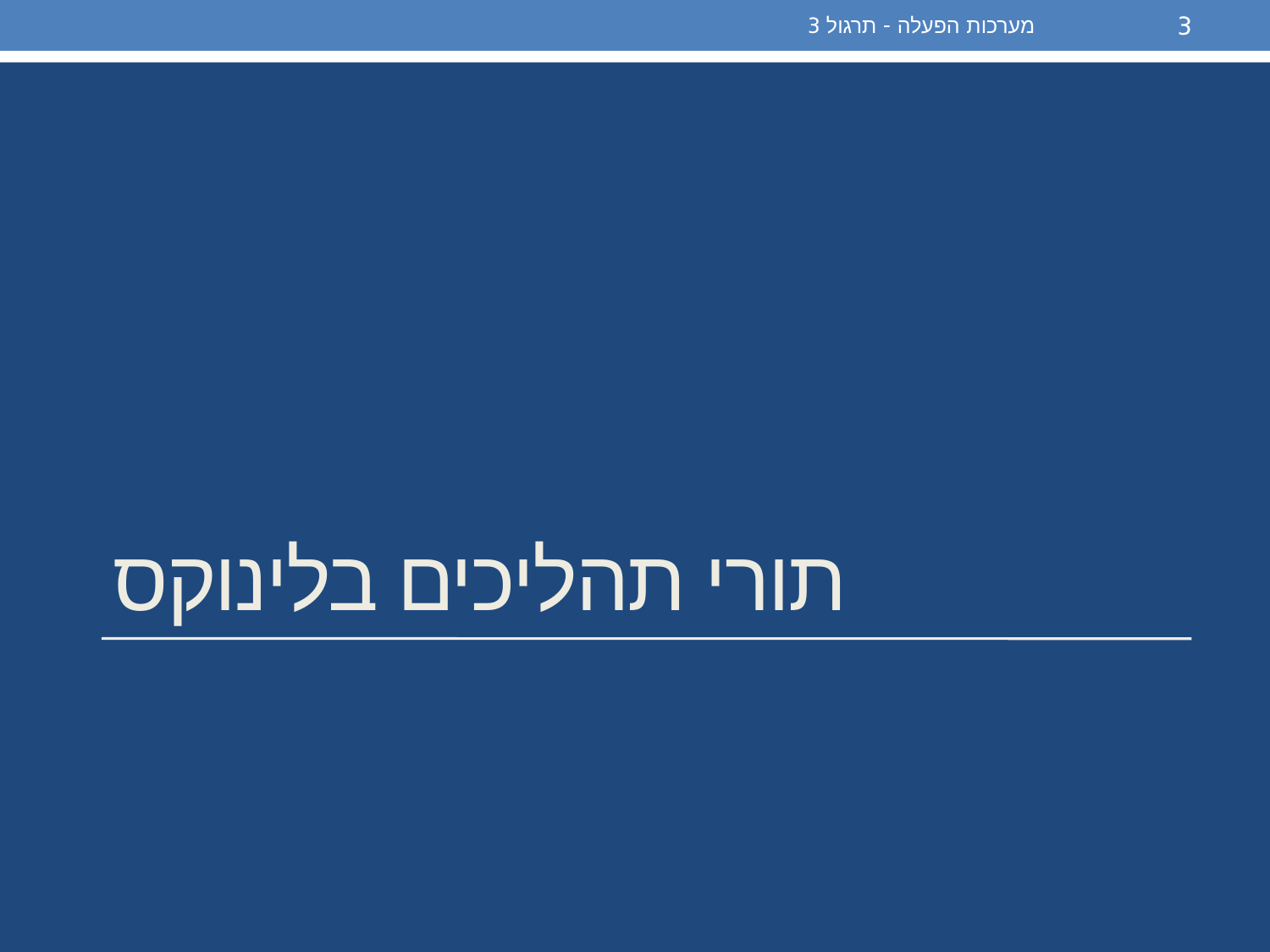

מערכות הפעלה - תרגול 3
3
# תורי תהליכים בלינוקס